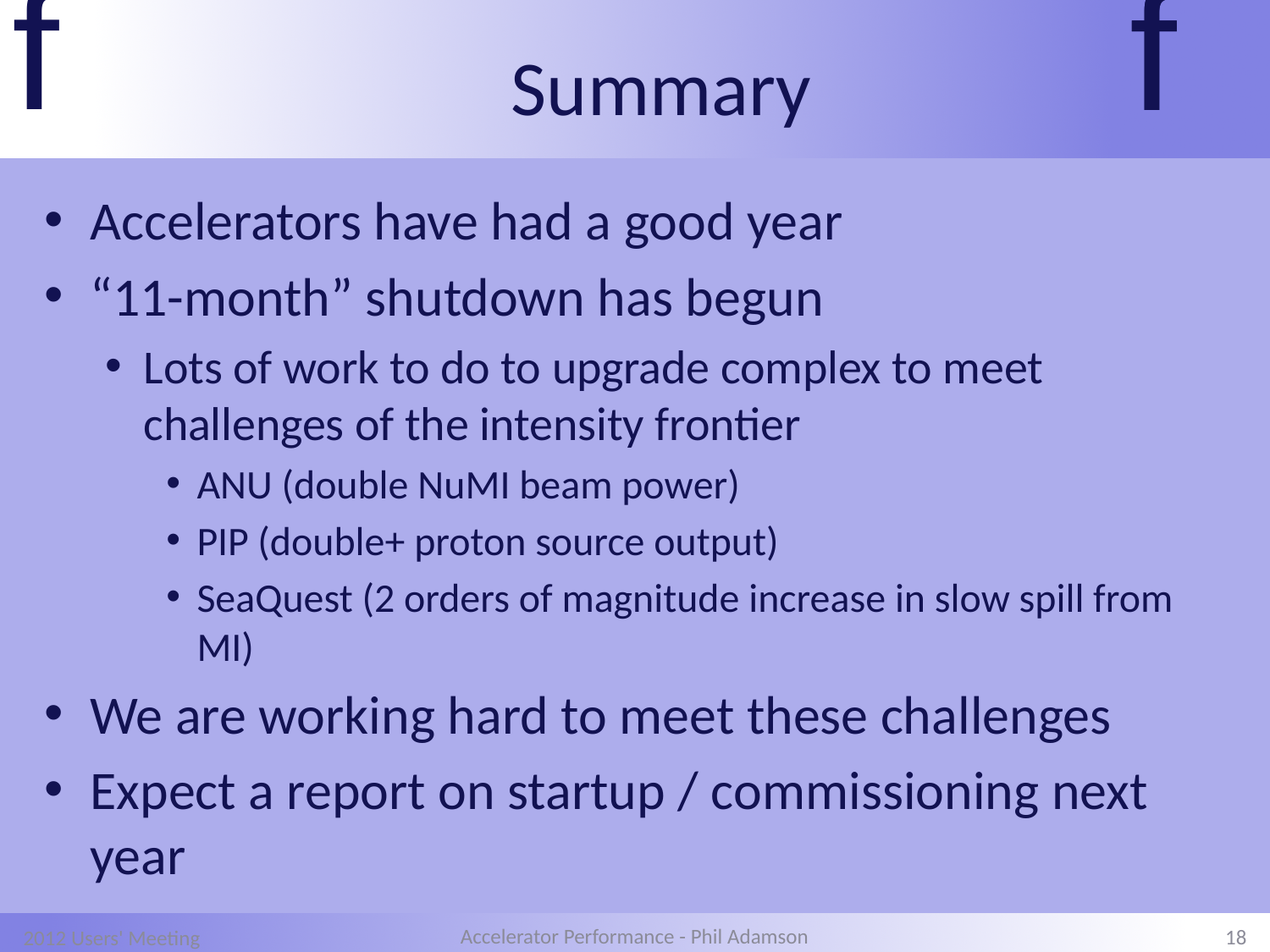

# Summary
Accelerators have had a good year
“11-month” shutdown has begun
Lots of work to do to upgrade complex to meet  challenges of the intensity frontier
ANU (double NuMI beam power)
PIP (double+ proton source output)
SeaQuest (2 orders of magnitude increase in slow spill from MI)
We are working hard to meet these challenges
Expect a report on startup / commissioning next year
18
Accelerator Performance - Phil Adamson
2012 Users' Meeting